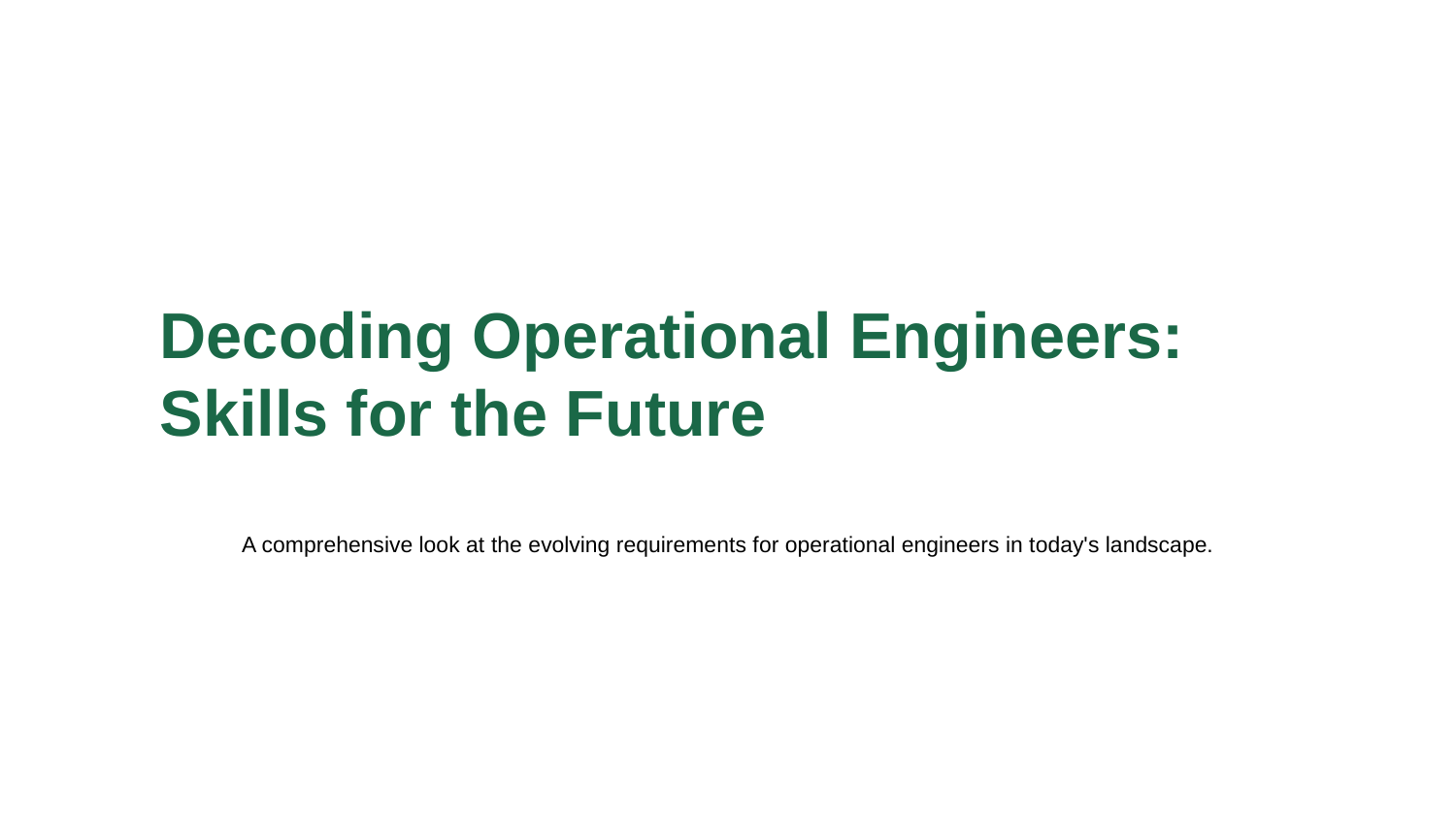

Decoding Operational Engineers: Skills for the Future

A comprehensive look at the evolving requirements for operational engineers in today's landscape.